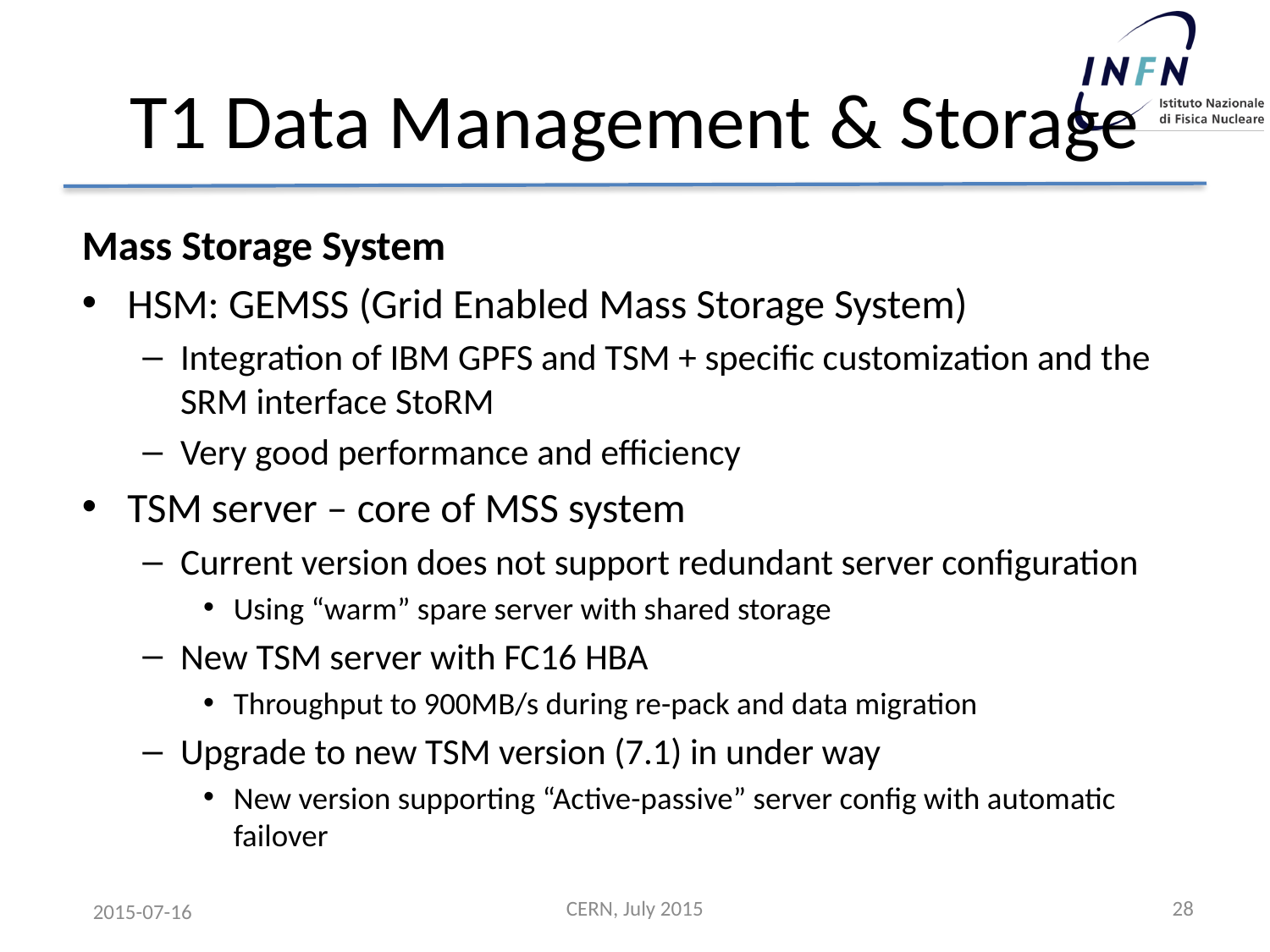

# T1 Data Management & Storage
Mass Storage System
HSM: GEMSS (Grid Enabled Mass Storage System)
Integration of IBM GPFS and TSM + specific customization and the SRM interface StoRM
Very good performance and efficiency
TSM server – core of MSS system
Current version does not support redundant server configuration
Using “warm” spare server with shared storage
New TSM server with FC16 HBA
Throughput to 900MB/s during re-pack and data migration
Upgrade to new TSM version (7.1) in under way
New version supporting “Active-passive” server config with automatic failover
CERN, July 2015
28
2015-07-16